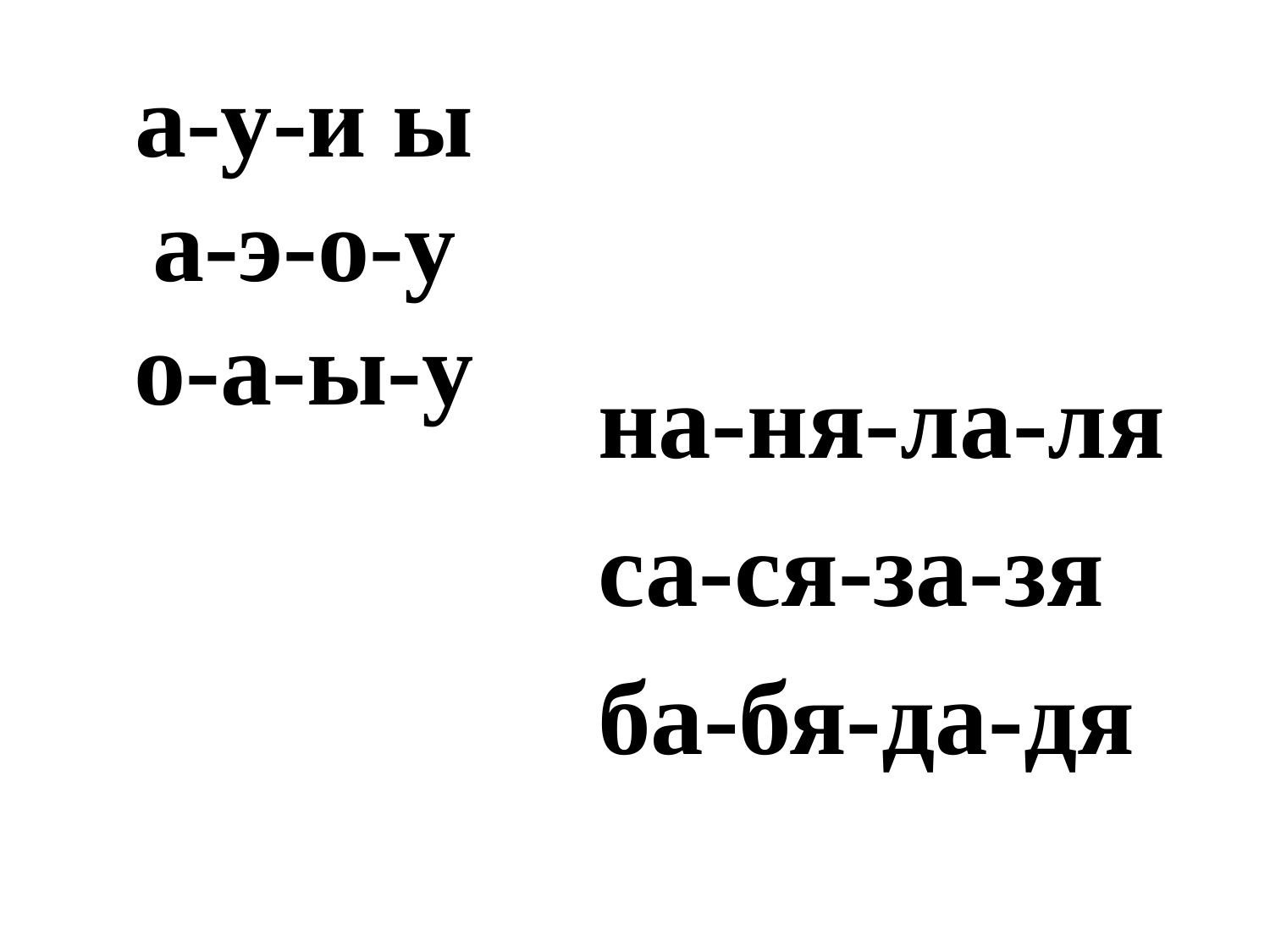

# а-у-и ы а-э-о-у о-а-ы-у
на-ня-ла-ля
са-ся-за-зя
ба-бя-да-дя